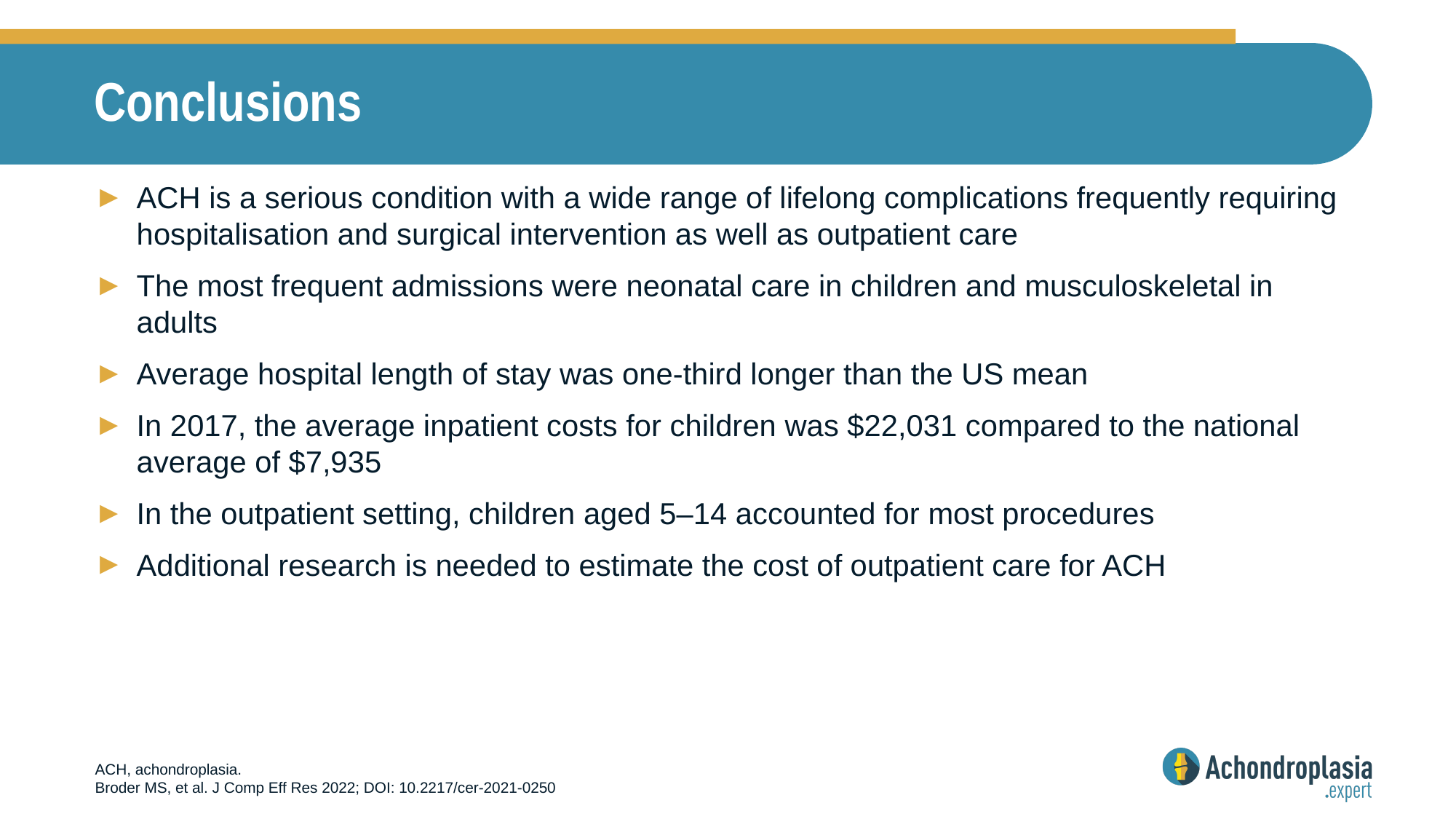

# Conclusions
ACH is a serious condition with a wide range of lifelong complications frequently requiring hospitalisation and surgical intervention as well as outpatient care
The most frequent admissions were neonatal care in children and musculoskeletal in adults
Average hospital length of stay was one-third longer than the US mean
In 2017, the average inpatient costs for children was $22,031 compared to the national average of $7,935
In the outpatient setting, children aged 5–14 accounted for most procedures
Additional research is needed to estimate the cost of outpatient care for ACH
ACH, achondroplasia.
Broder MS, et al. J Comp Eff Res 2022; DOI: 10.2217/cer-2021-0250